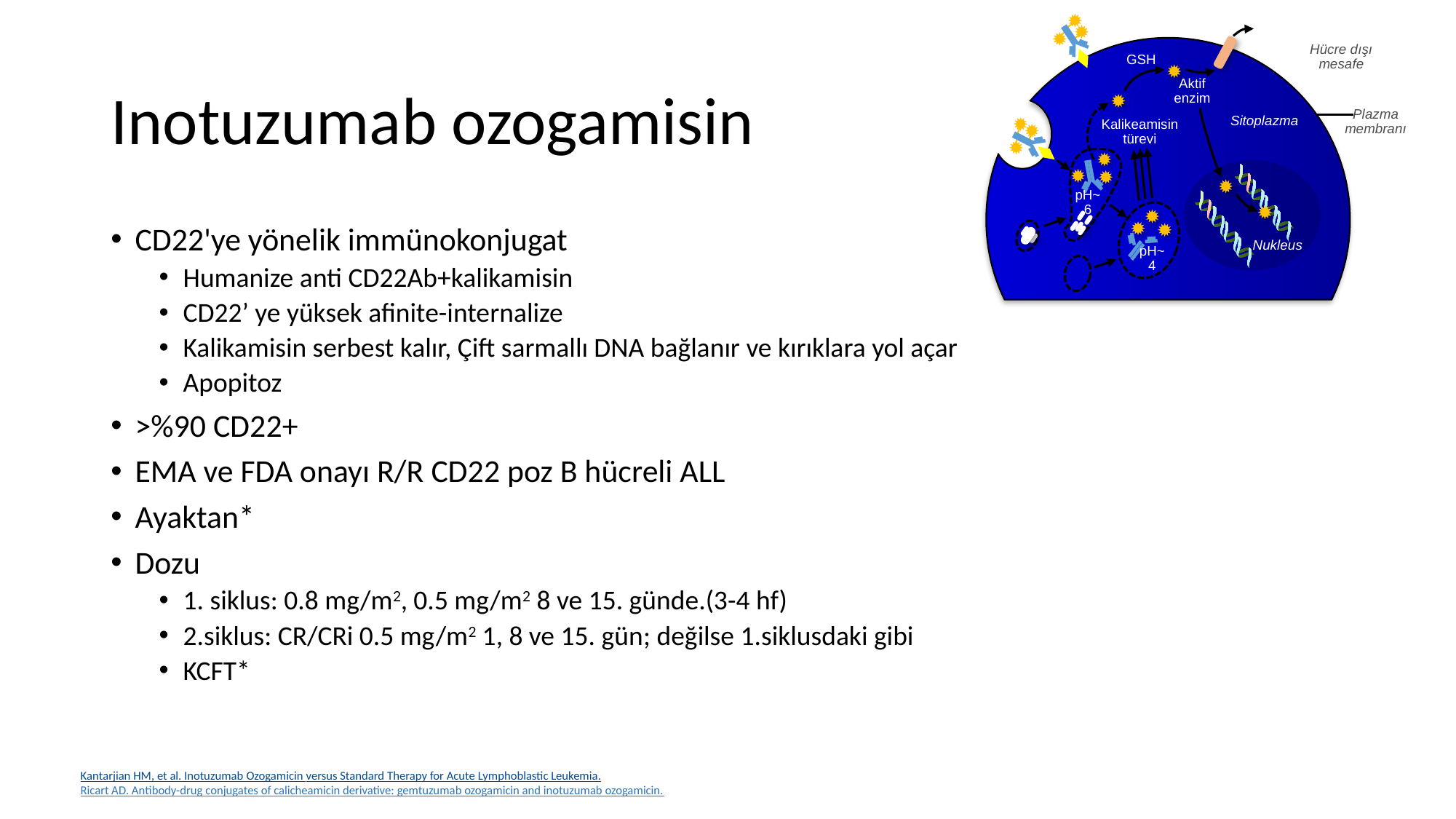

Pgp

A
Hücre dışı mesafe

GSH

Aktif enzim

Plazma membranı
Sitoplazma

Kalikeamisin türevi

pH~6

Nukleus
pH~4

# Inotuzumab ozogamisin
CD22'ye yönelik immünokonjugat
Humanize anti CD22Ab+kalikamisin
CD22’ ye yüksek afinite-internalize
Kalikamisin serbest kalır, Çift sarmallı DNA bağlanır ve kırıklara yol açar
Apopitoz
>%90 CD22+
EMA ve FDA onayı R/R CD22 poz B hücreli ALL
Ayaktan*
Dozu
1. siklus: 0.8 mg/m2, 0.5 mg/m2 8 ve 15. günde.(3-4 hf)
2.siklus: CR/CRi 0.5 mg/m2 1, 8 ve 15. gün; değilse 1.siklusdaki gibi
KCFT*

Kantarjian HM, et al. Inotuzumab Ozogamicin versus Standard Therapy for Acute Lymphoblastic Leukemia.
Ricart AD. Antibody-drug conjugates of calicheamicin derivative: gemtuzumab ozogamicin and inotuzumab ozogamicin.